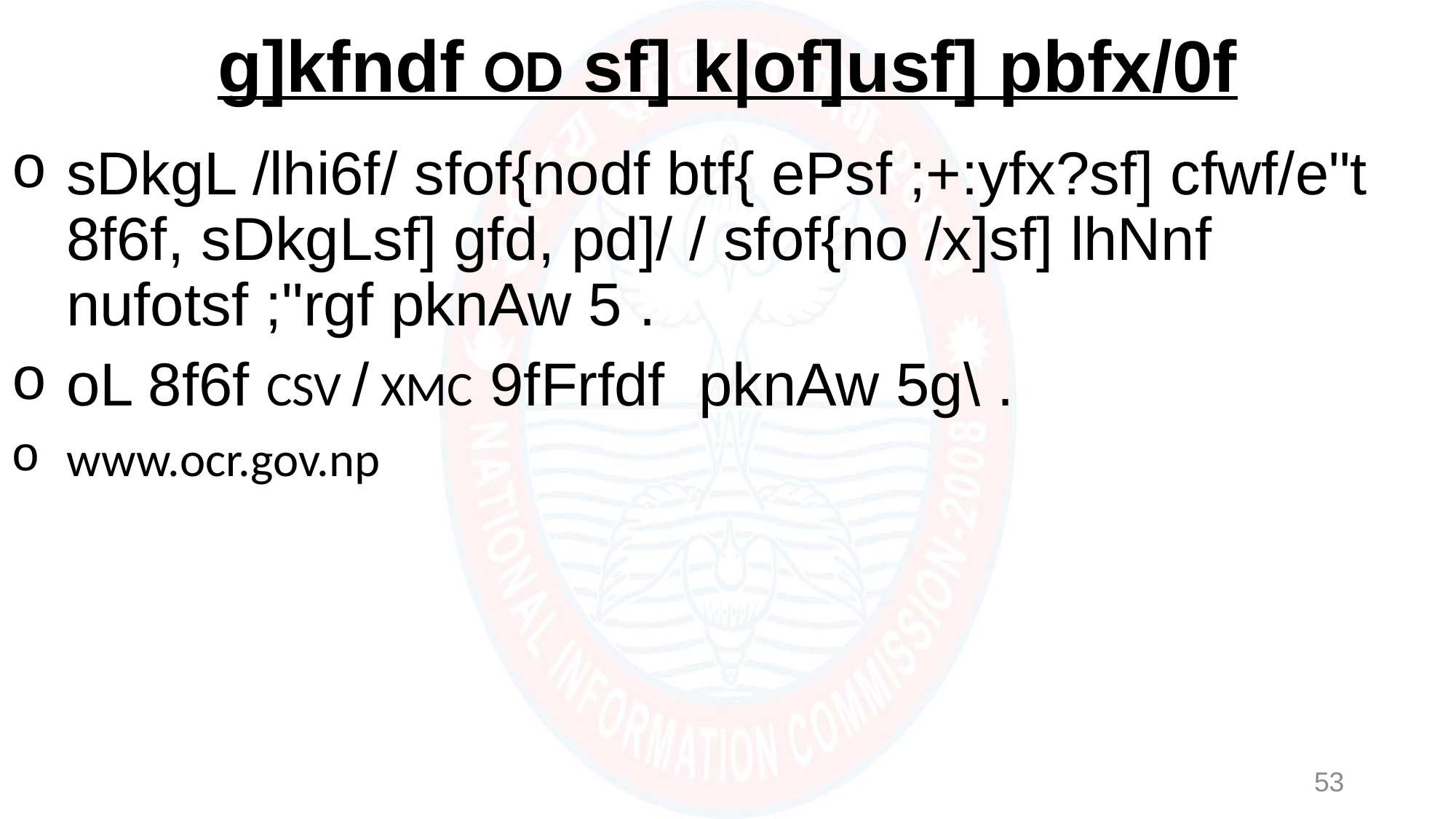

# g]kfndf OD sf] k|of]usf] pbfx/0f
sDkgL /lhi6f/ sfof{nodf btf{ ePsf ;+:yfx?sf] cfwf/e"t 8f6f, sDkgLsf] gfd, pd]/ / sfof{no /x]sf] lhNnf nufotsf ;"rgf pknAw 5 .
oL 8f6f CSV / XMC 9fFrfdf  pknAw 5g\ .
www.ocr.gov.np
53